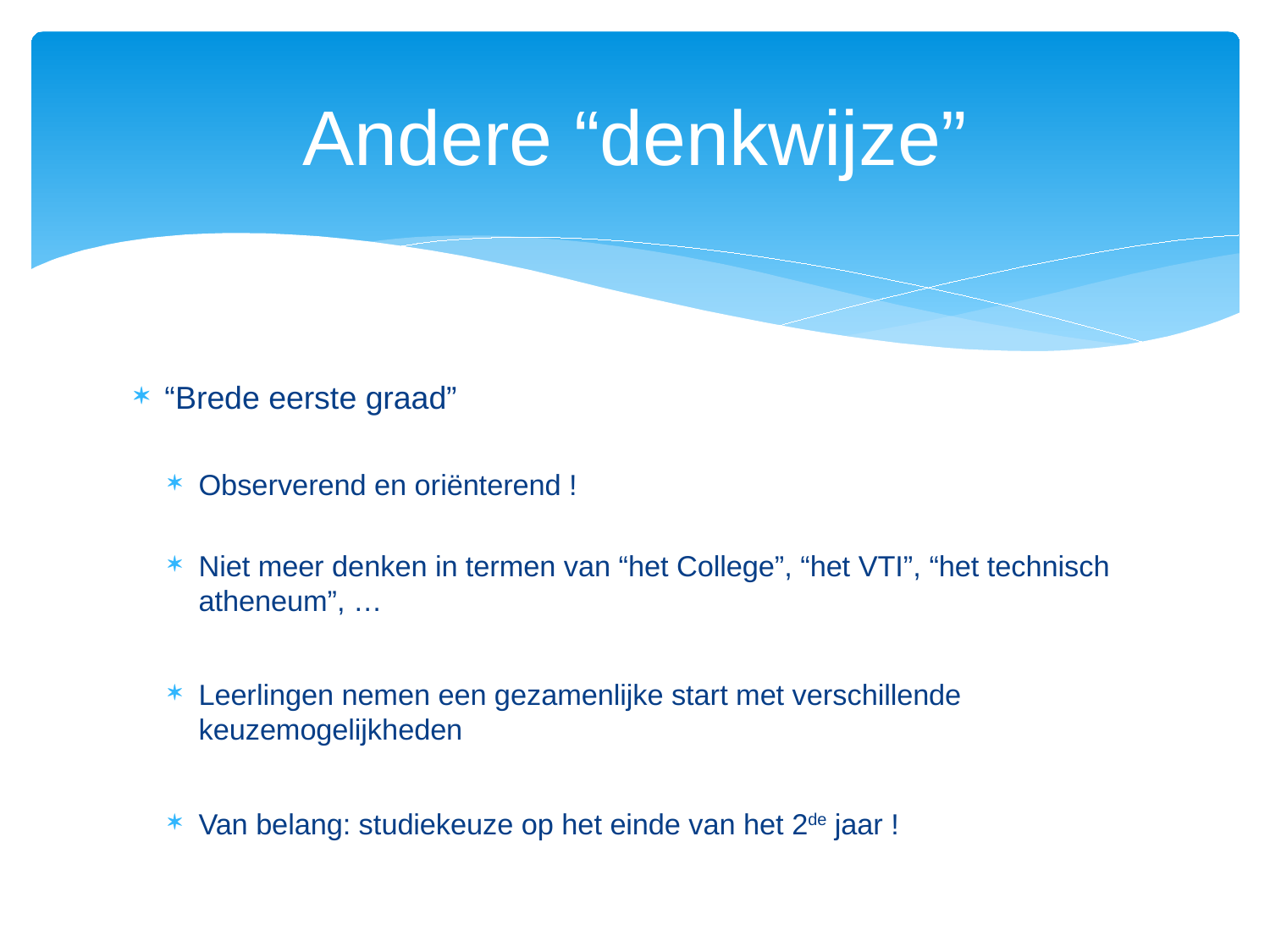

# Andere “denkwijze”
“Brede eerste graad”

Observerend en oriënterend !

Niet meer denken in termen van “het College”, “het VTI”, “het technisch atheneum”, …

Leerlingen nemen een gezamenlijke start met verschillende keuzemogelijkheden

Van belang: studiekeuze op het einde van het 2de jaar !